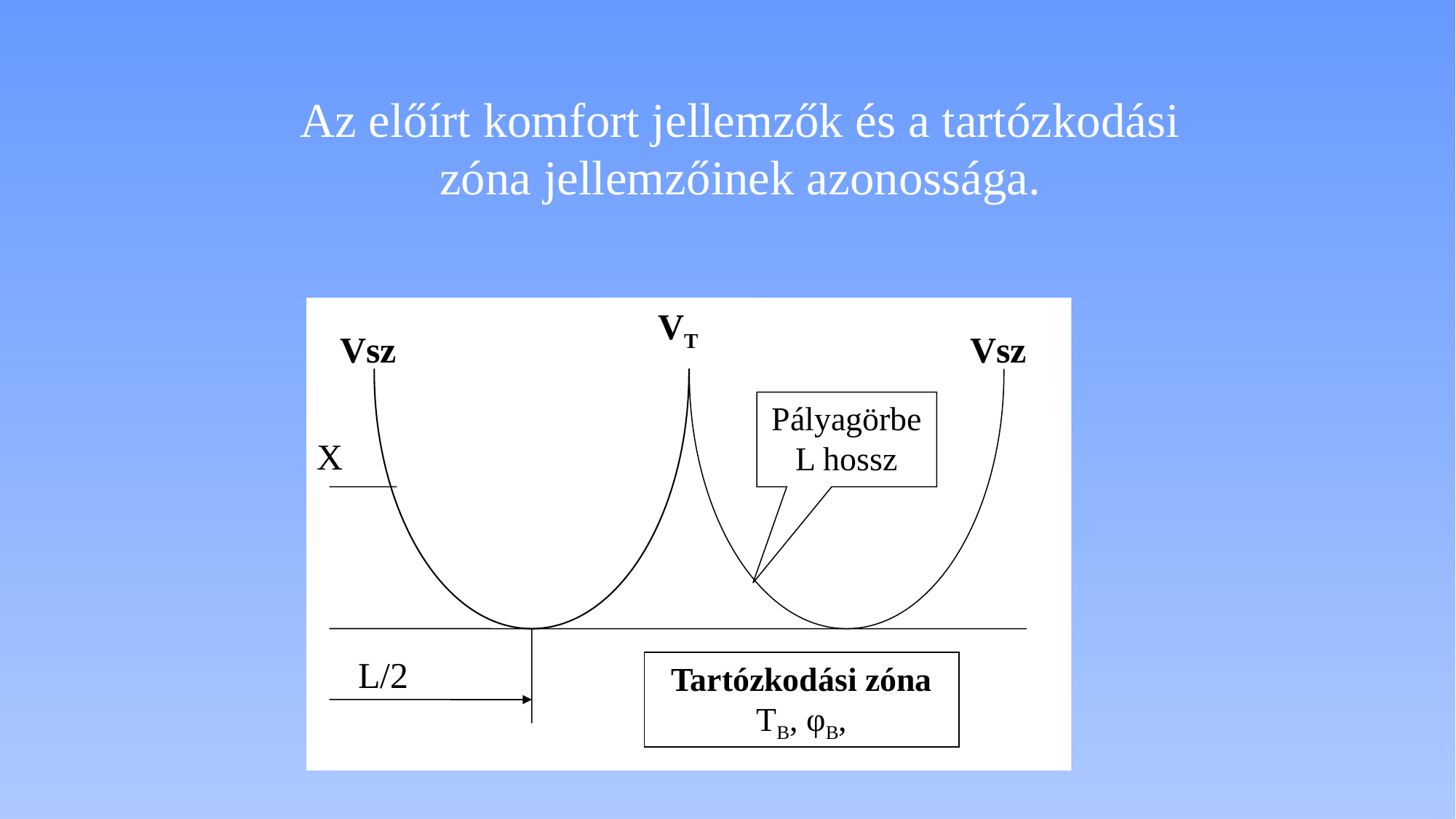

# Az előírt komfort jellemzők és a tartózkodási zóna jellemzőinek azonossága.

X

         L/2

VT
Vsz
Vsz

Tartózkodási zóna
TB, φB,

Pályagörbe
L hossz